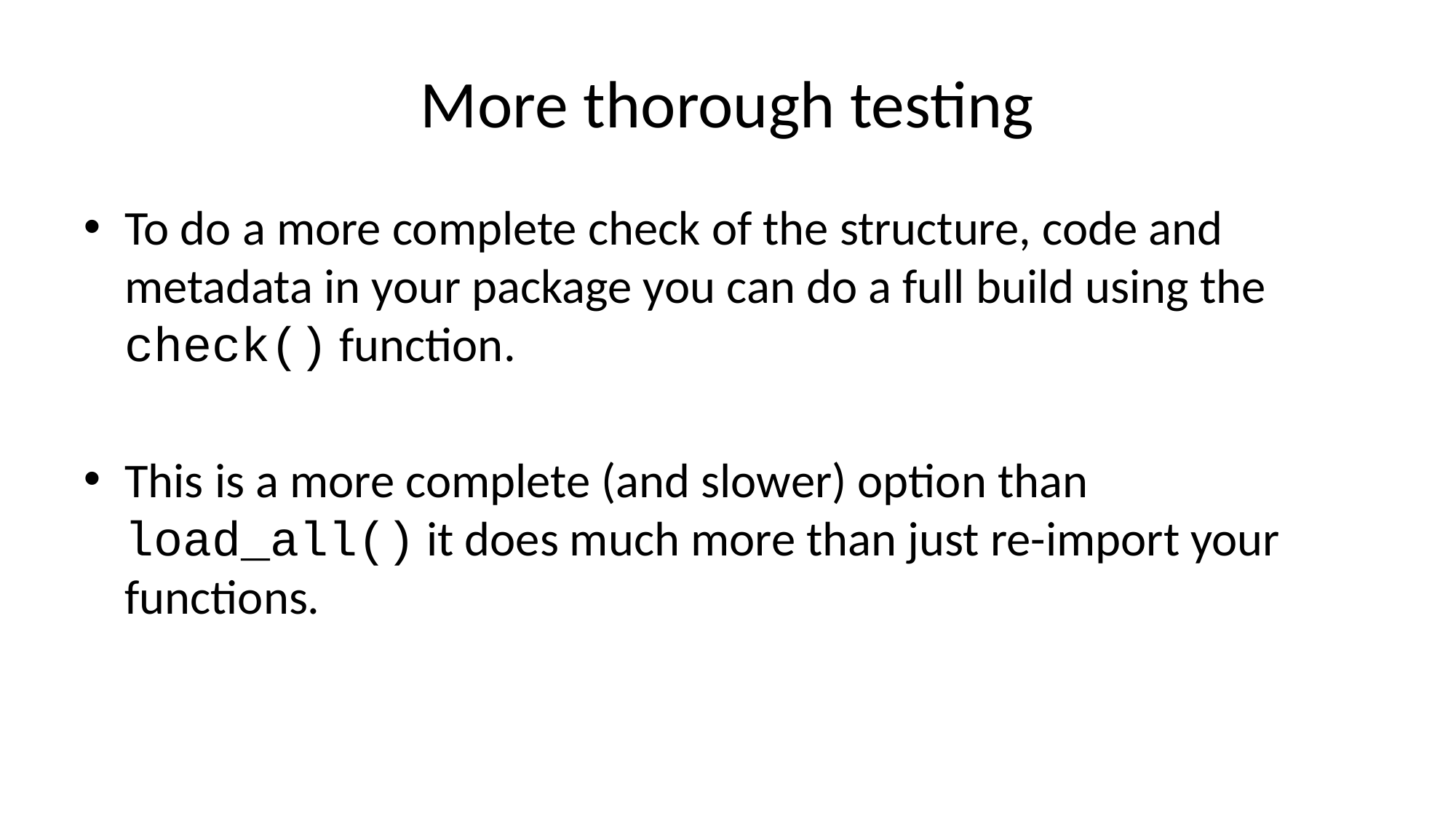

# More thorough testing
To do a more complete check of the structure, code and metadata in your package you can do a full build using the check() function.

This is a more complete (and slower) option than load_all() it does much more than just re-import your functions.